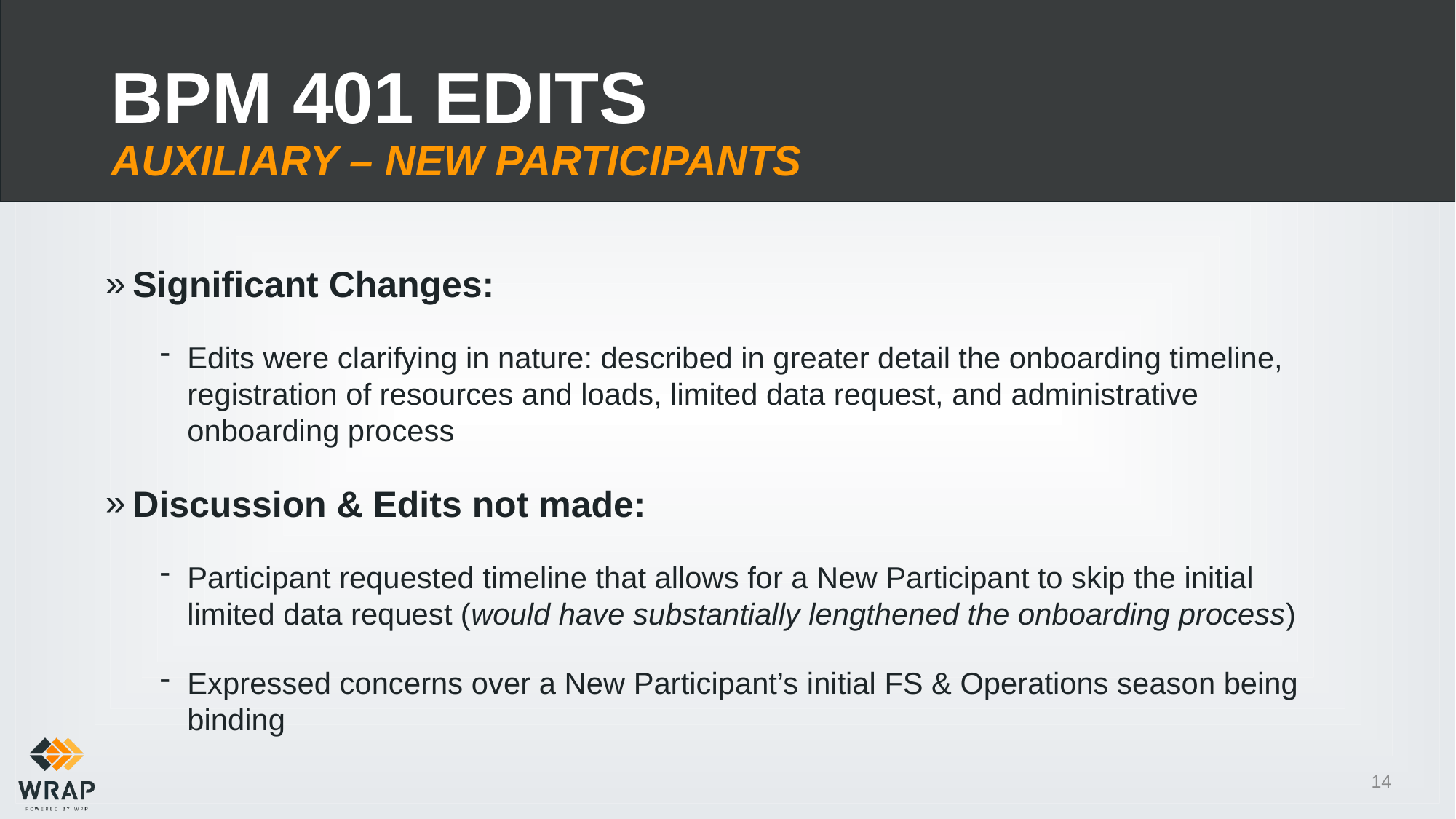

# BPM 401 Edits Auxiliary – New Participants
Significant Changes:
Edits were clarifying in nature: described in greater detail the onboarding timeline, registration of resources and loads, limited data request, and administrative onboarding process
Discussion & Edits not made:
Participant requested timeline that allows for a New Participant to skip the initial limited data request (would have substantially lengthened the onboarding process)
Expressed concerns over a New Participant’s initial FS & Operations season being binding
14